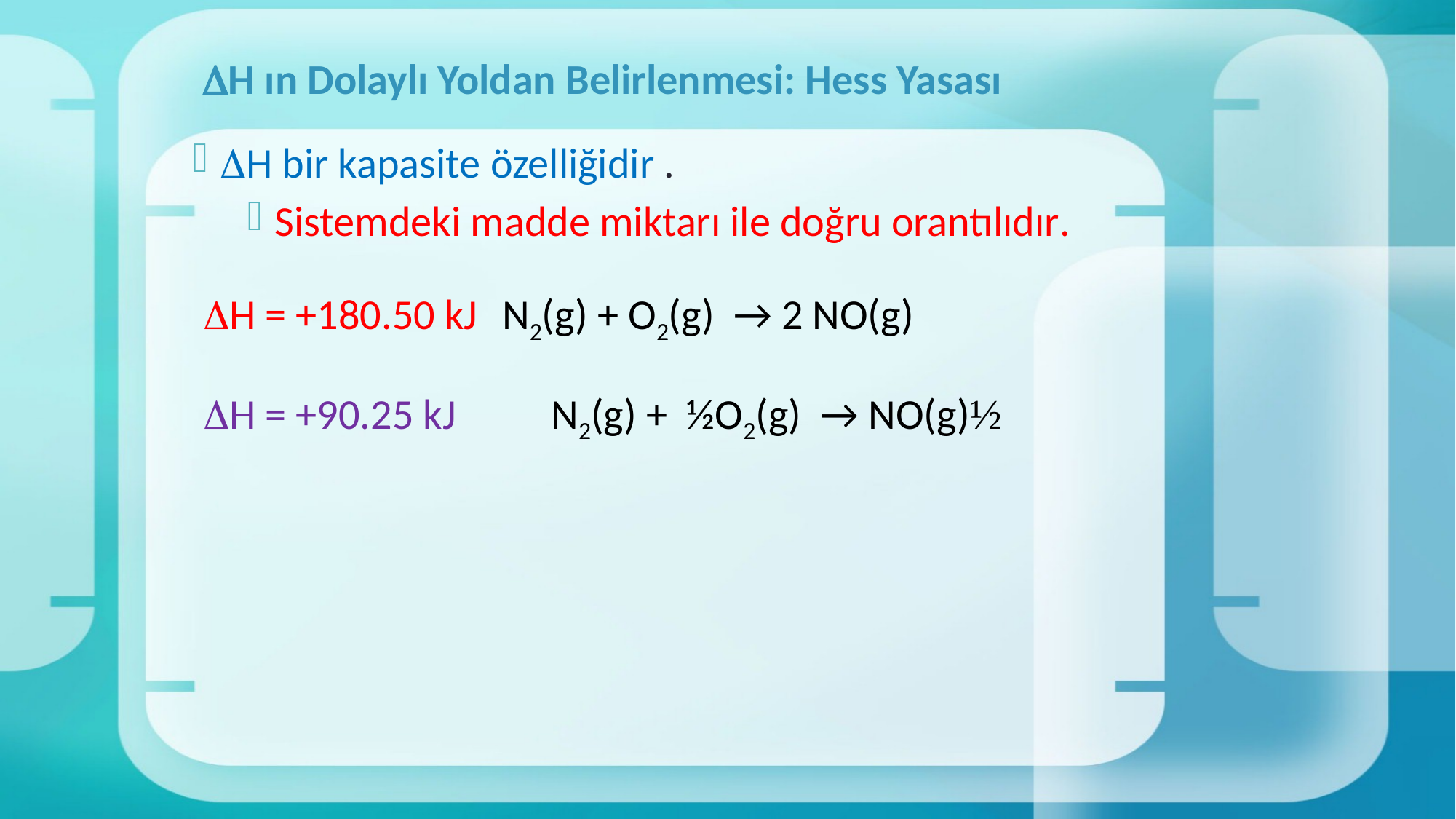

# ΔH ın Dolaylı Yoldan Belirlenmesi: Hess Yasası
ΔH bir kapasite özelliğidir .
Sistemdeki madde miktarı ile doğru orantılıdır.
N2(g) + O2(g)  → 2 NO(g)		ΔH = +180.50 kJ
½N2(g) +  ½O2(g)  → NO(g)		ΔH = +90.25 kJ